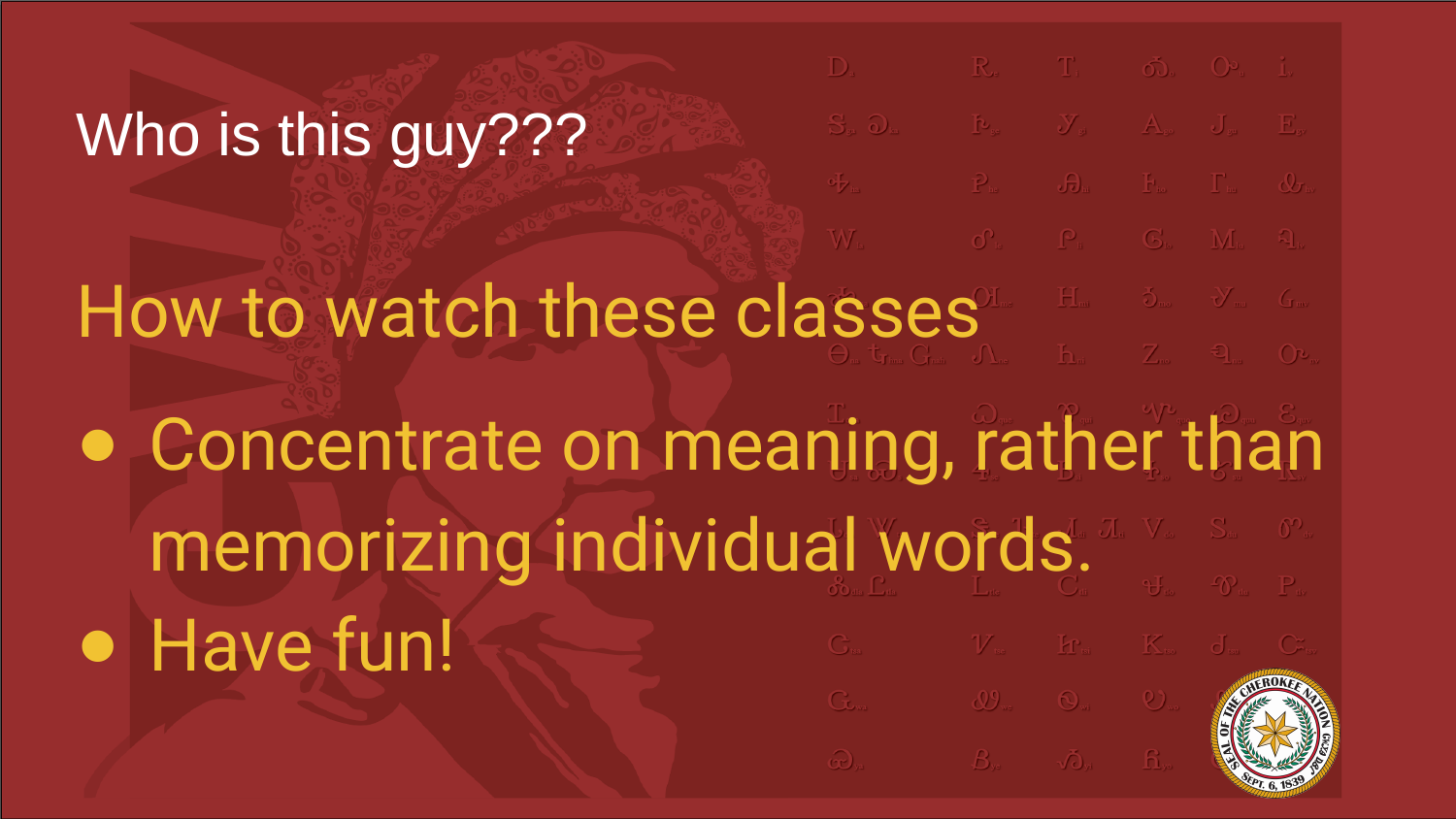

# Who is this guy???
How to watch these classes
Concentrate on meaning, rather than memorizing individual words.
Have fun!